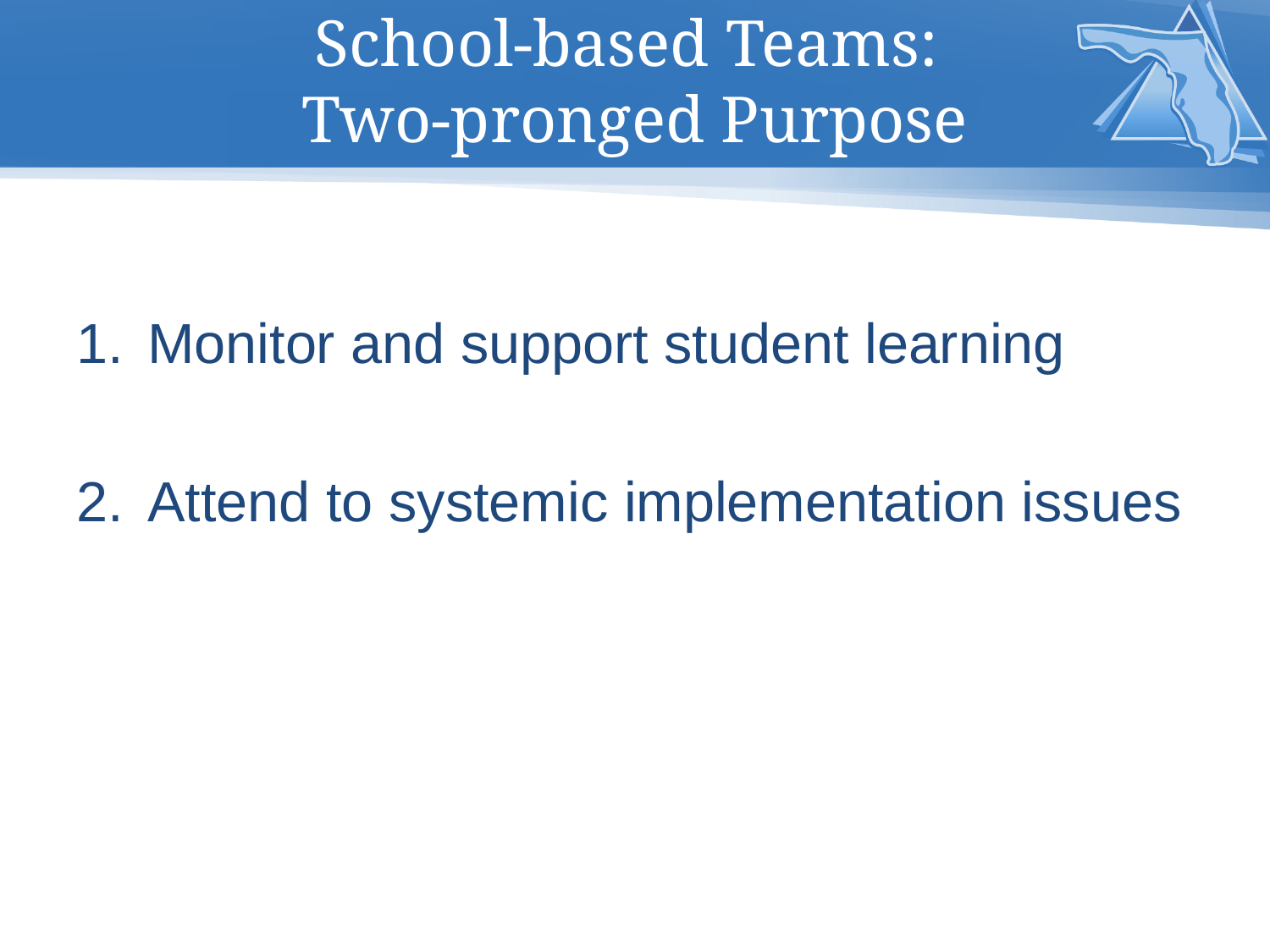

# School-based Teams: Two-pronged Purpose

Monitor and support student learning

Attend to systemic implementation issues